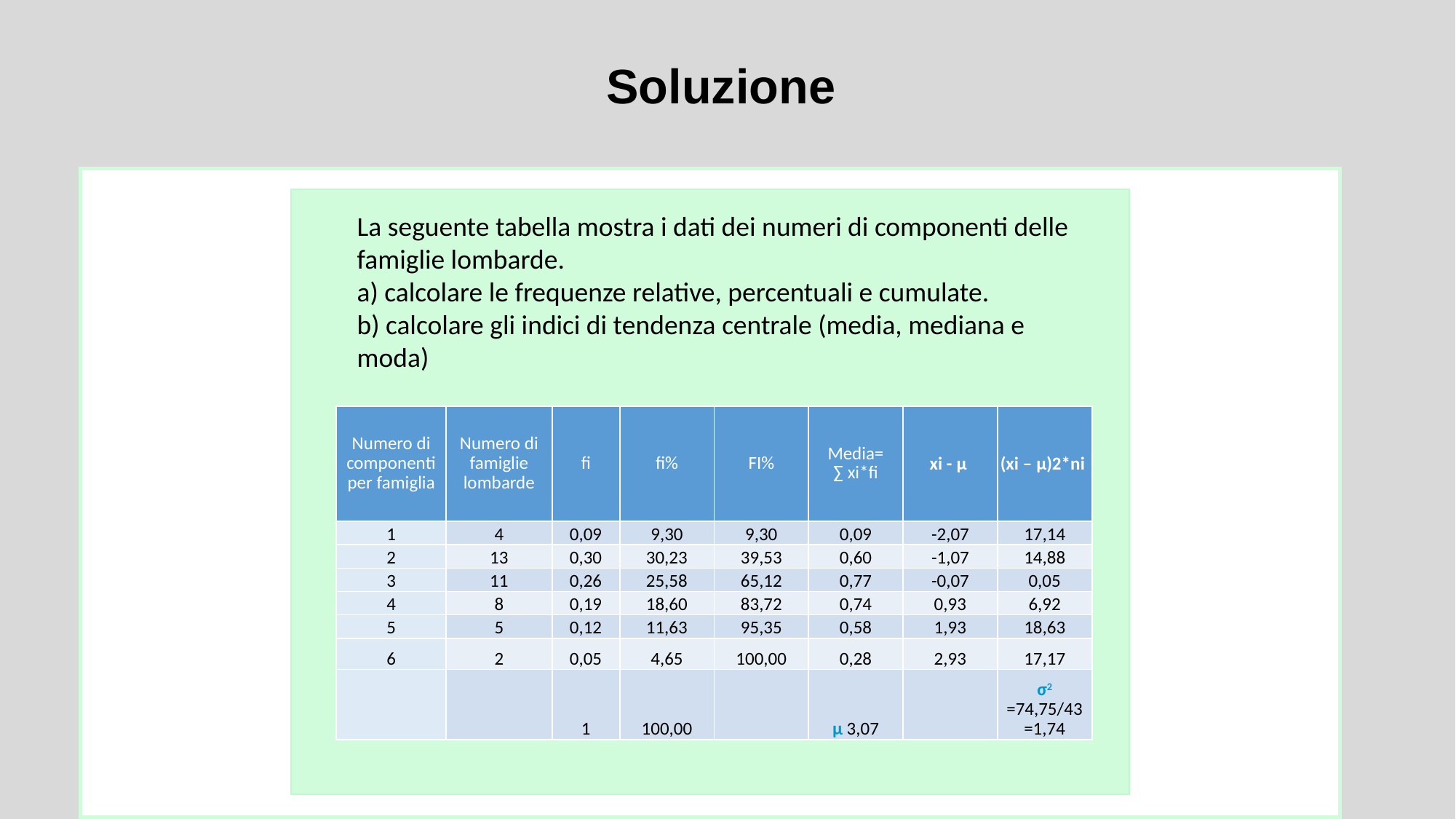

Soluzione
dgyvd

La seguente tabella mostra i dati dei numeri di componenti delle famiglie lombarde.
a) calcolare le frequenze relative, percentuali e cumulate.
b) calcolare gli indici di tendenza centrale (media, mediana e moda)

| Numero di componenti per famiglia | Numero di famiglie lombarde | fi | fi% | FI% | Media= ∑ xi\*fi | xi - μ | (xi – μ)2\*ni |
| --- | --- | --- | --- | --- | --- | --- | --- |
| 1 | 4 | 0,09 | 9,30 | 9,30 | 0,09 | -2,07 | 17,14 |
| 2 | 13 | 0,30 | 30,23 | 39,53 | 0,60 | -1,07 | 14,88 |
| 3 | 11 | 0,26 | 25,58 | 65,12 | 0,77 | -0,07 | 0,05 |
| 4 | 8 | 0,19 | 18,60 | 83,72 | 0,74 | 0,93 | 6,92 |
| 5 | 5 | 0,12 | 11,63 | 95,35 | 0,58 | 1,93 | 18,63 |
| 6 | 2 | 0,05 | 4,65 | 100,00 | 0,28 | 2,93 | 17,17 |
|  |  | 1 | 100,00 |  | μ 3,07 |  | σ2 =74,75/43=1,74 |